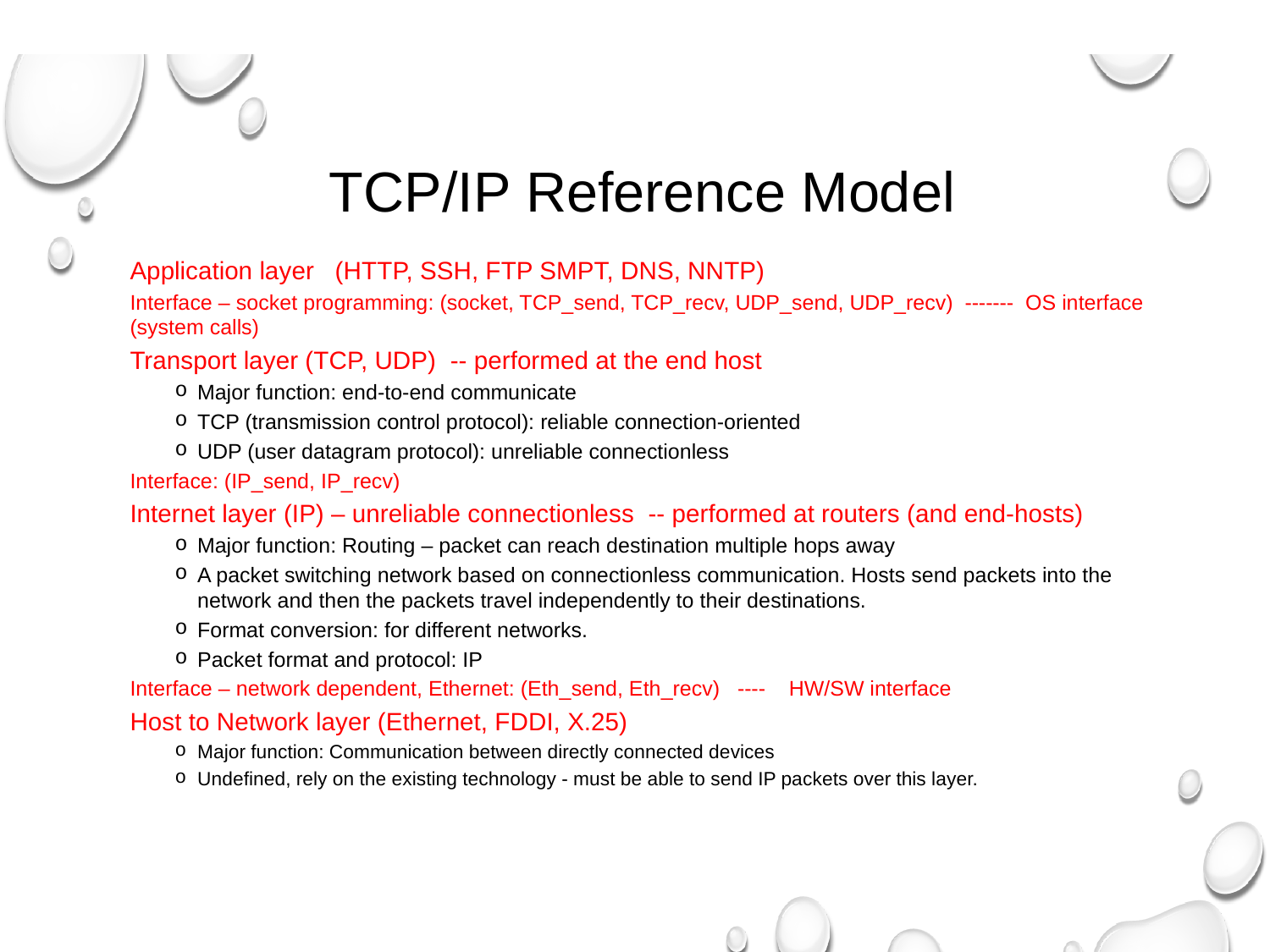

# TCP/IP Reference Model
Application layer   (HTTP, SSH, FTP SMPT, DNS, NNTP)
Interface – socket programming: (socket, TCP_send, TCP_recv, UDP_send, UDP_recv)  -------  OS interface (system calls)
Transport layer (TCP, UDP)  -- performed at the end host
Major function: end-to-end communicate
TCP (transmission control protocol): reliable connection-oriented
UDP (user datagram protocol): unreliable connectionless
Interface: (IP_send, IP_recv)
Internet layer (IP) – unreliable connectionless  -- performed at routers (and end-hosts)
Major function: Routing – packet can reach destination multiple hops away
A packet switching network based on connectionless communication. Hosts send packets into the network and then the packets travel independently to their destinations.
Format conversion: for different networks.
Packet format and protocol: IP
Interface – network dependent, Ethernet: (Eth_send, Eth_recv)   ----    HW/SW interface
Host to Network layer (Ethernet, FDDI, X.25)
Major function: Communication between directly connected devices
Undefined, rely on the existing technology - must be able to send IP packets over this layer.